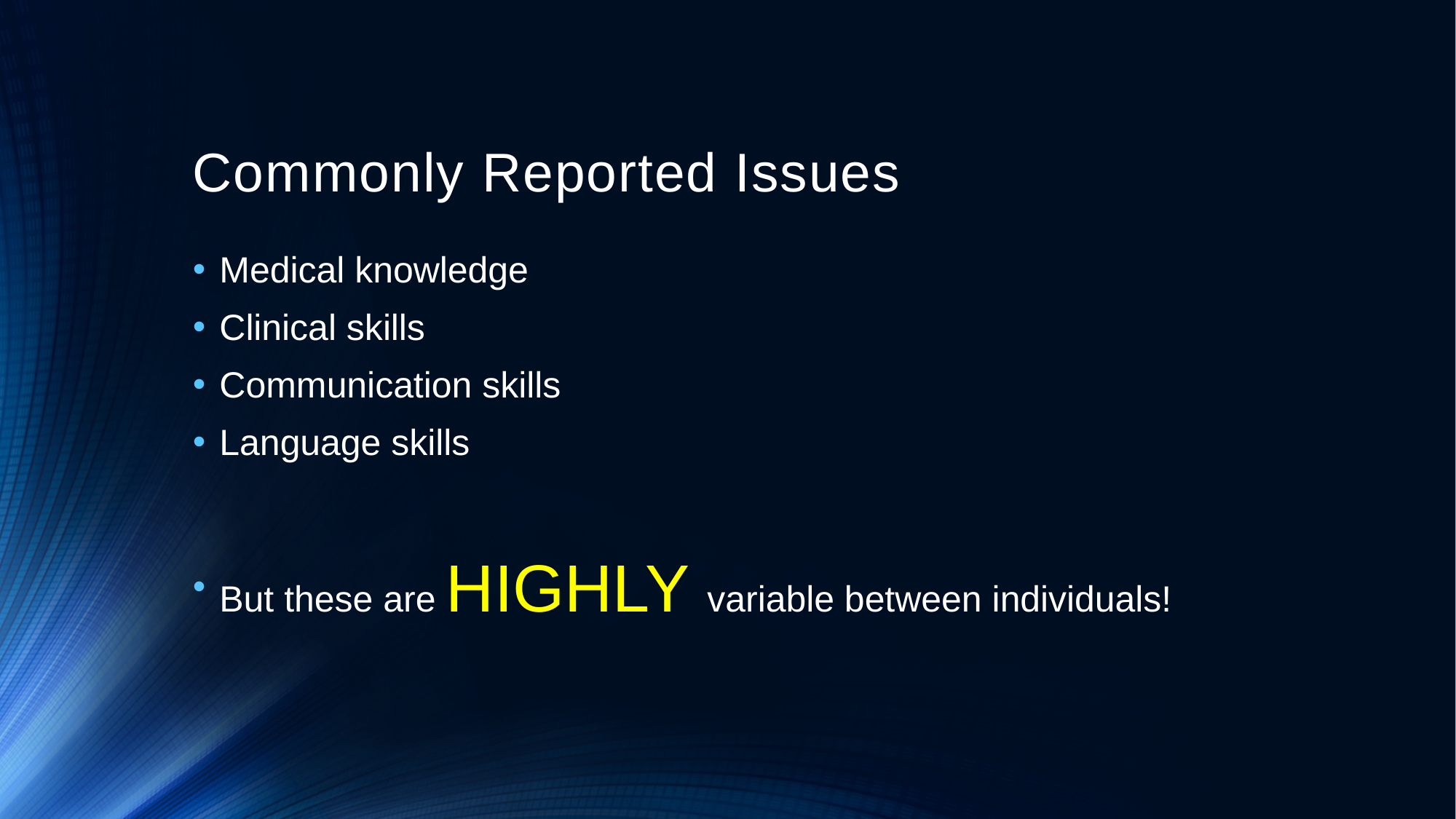

# Commonly Reported Issues
Medical knowledge
Clinical skills
Communication skills
Language skills

But these are HIGHLY variable between individuals!